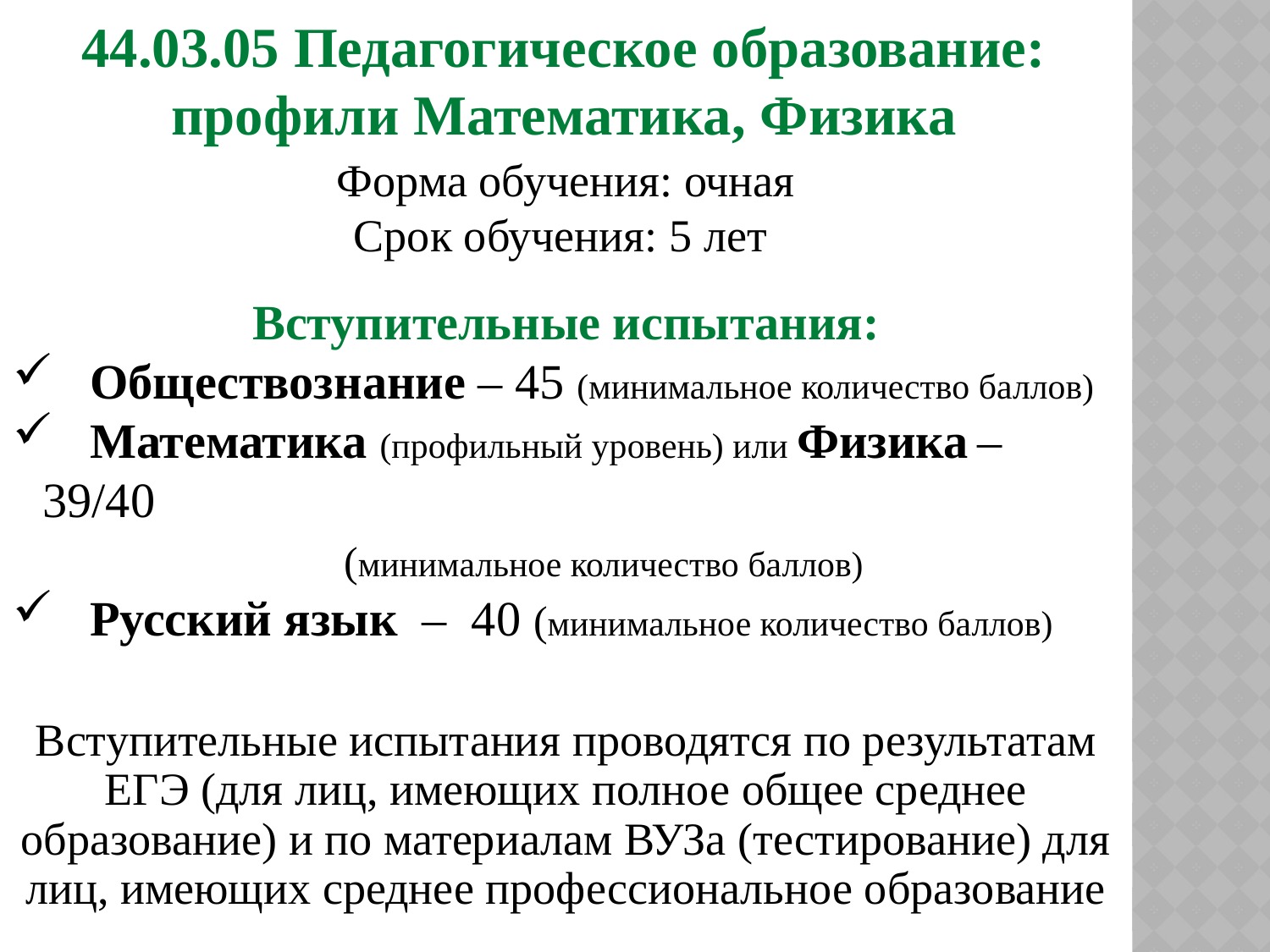

44.03.05 Педагогическое образование:
профили Математика, Физика
Форма обучения: очная
Срок обучения: 5 лет
Вступительные испытания:
   Обществознание – 45 (минимальное количество баллов)
   Математика (профильный уровень) или Физика – 39/40
                           (минимальное количество баллов)
   Русский язык  –  40 (минимальное количество баллов)

Вступительные испытания проводятся по результатам ЕГЭ (для лиц, имеющих полное общее среднее образование) и по материалам ВУЗа (тестирование) для лиц, имеющих среднее профессиональное образование